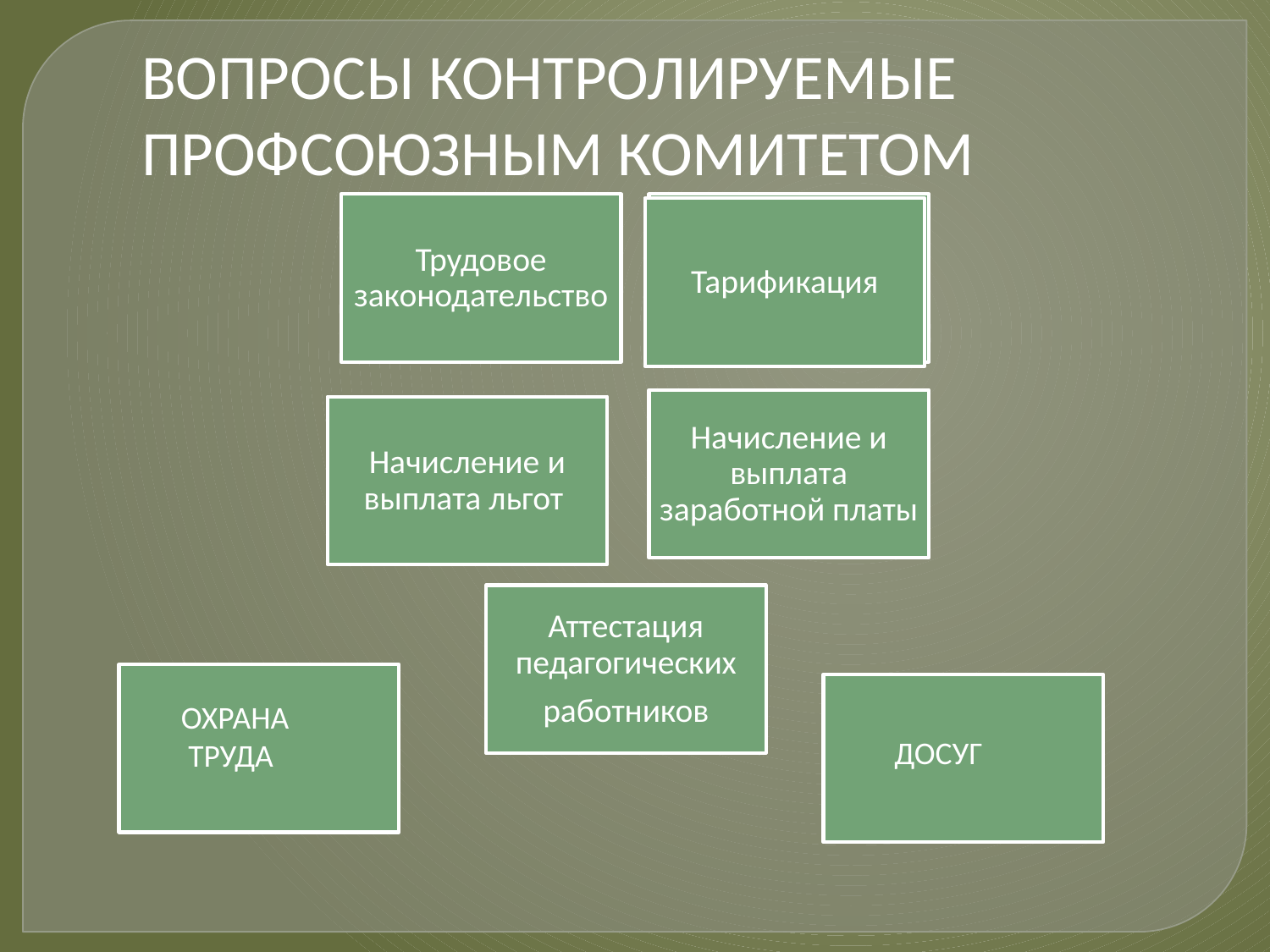

ВОПРОСЫ КОНТРОЛИРУЕМЫЕ ПРОФСОЮЗНЫМ КОМИТЕТОМ
Трудовое законодательство

Тарификация
Начисление и выплата заработной платы
Начисление и выплата льгот
Аттестация педагогических
работников

ОХРАНА
 ТРУДА
ДОСУГ